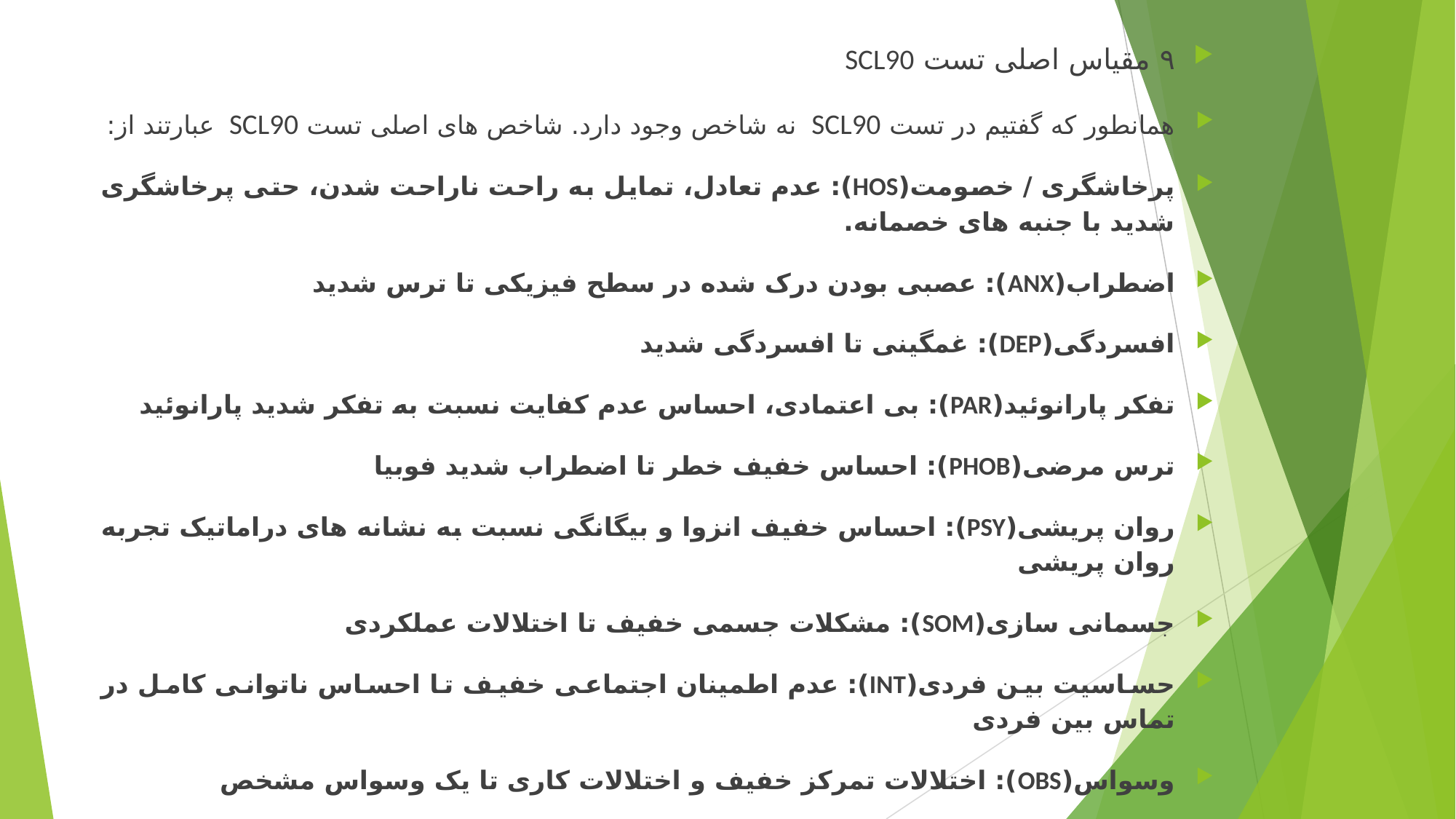

۹ مقیاس اصلی تست SCL90
همانطور که گفتیم در تست SCL90  نه شاخص وجود دارد. شاخص های اصلی تست SCL90  عبارتند از:
پرخاشگری / خصومت(HOS): عدم تعادل، تمایل به راحت ناراحت شدن، حتی پرخاشگری شدید با جنبه های خصمانه.
اضطراب(ANX): عصبی بودن درک شده در سطح فیزیکی تا ترس شدید
افسردگی(DEP): غمگینی تا افسردگی شدید
تفکر پارانوئید(PAR): بی اعتمادی، احساس عدم کفایت نسبت به تفکر شدید پارانوئید
ترس مرضی(PHOB): احساس خفیف خطر تا اضطراب شدید فوبیا
روان پریشی(PSY): احساس خفیف انزوا و بیگانگی نسبت به نشانه های دراماتیک تجربه روان پریشی
جسمانی سازی(SOM): مشکلات جسمی خفیف تا اختلالات عملکردی
حساسیت بین فردی(INT): عدم اطمینان اجتماعی خفیف تا احساس ناتوانی کامل در تماس بین فردی
وسواس(OBS): اختلالات تمرکز خفیف و اختلالات کاری تا یک وسواس مشخص